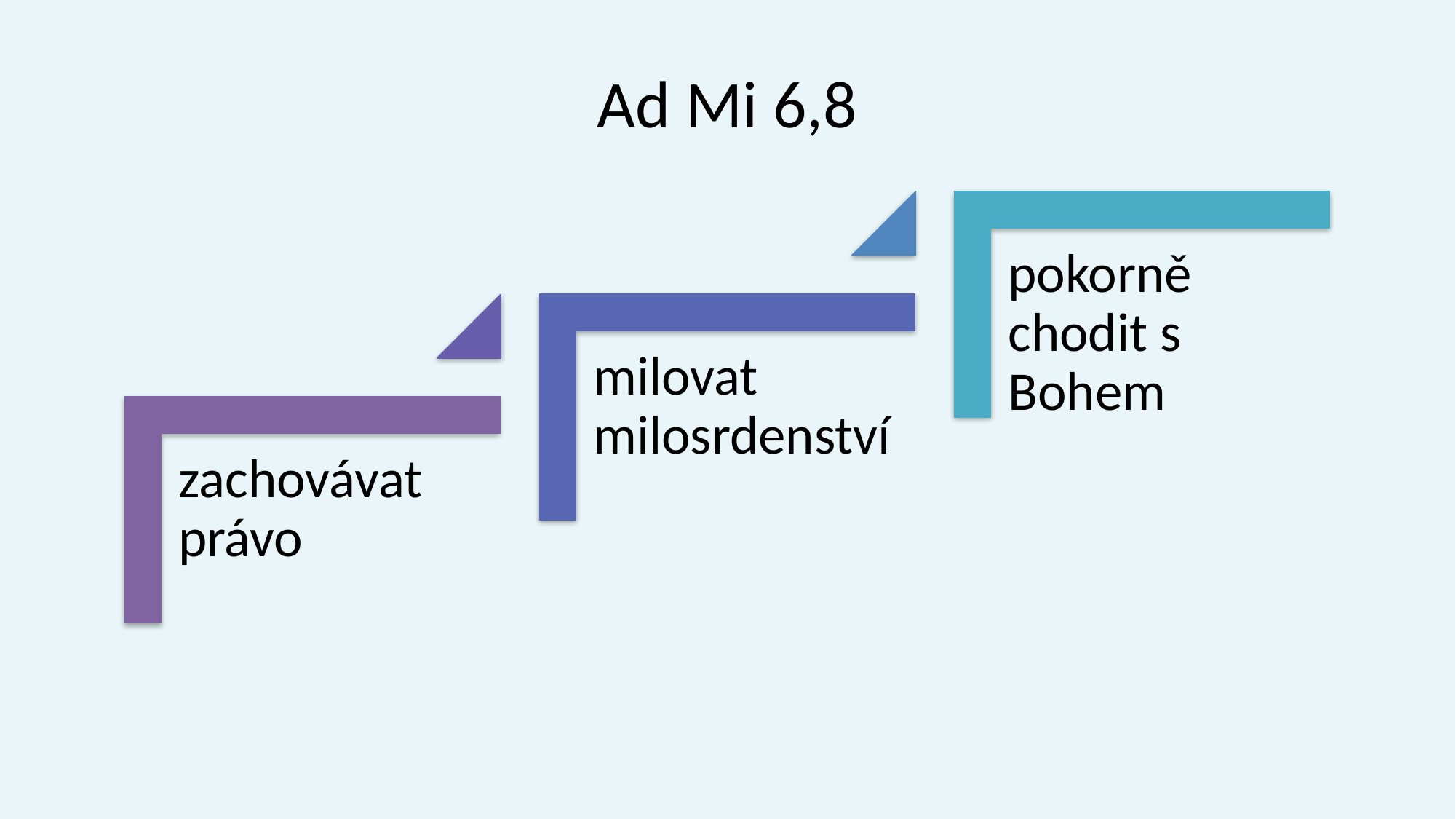

# Ad Mi 6,8
zachovávat právo
milovat milosrdenství
pokorně chodit s Bohem